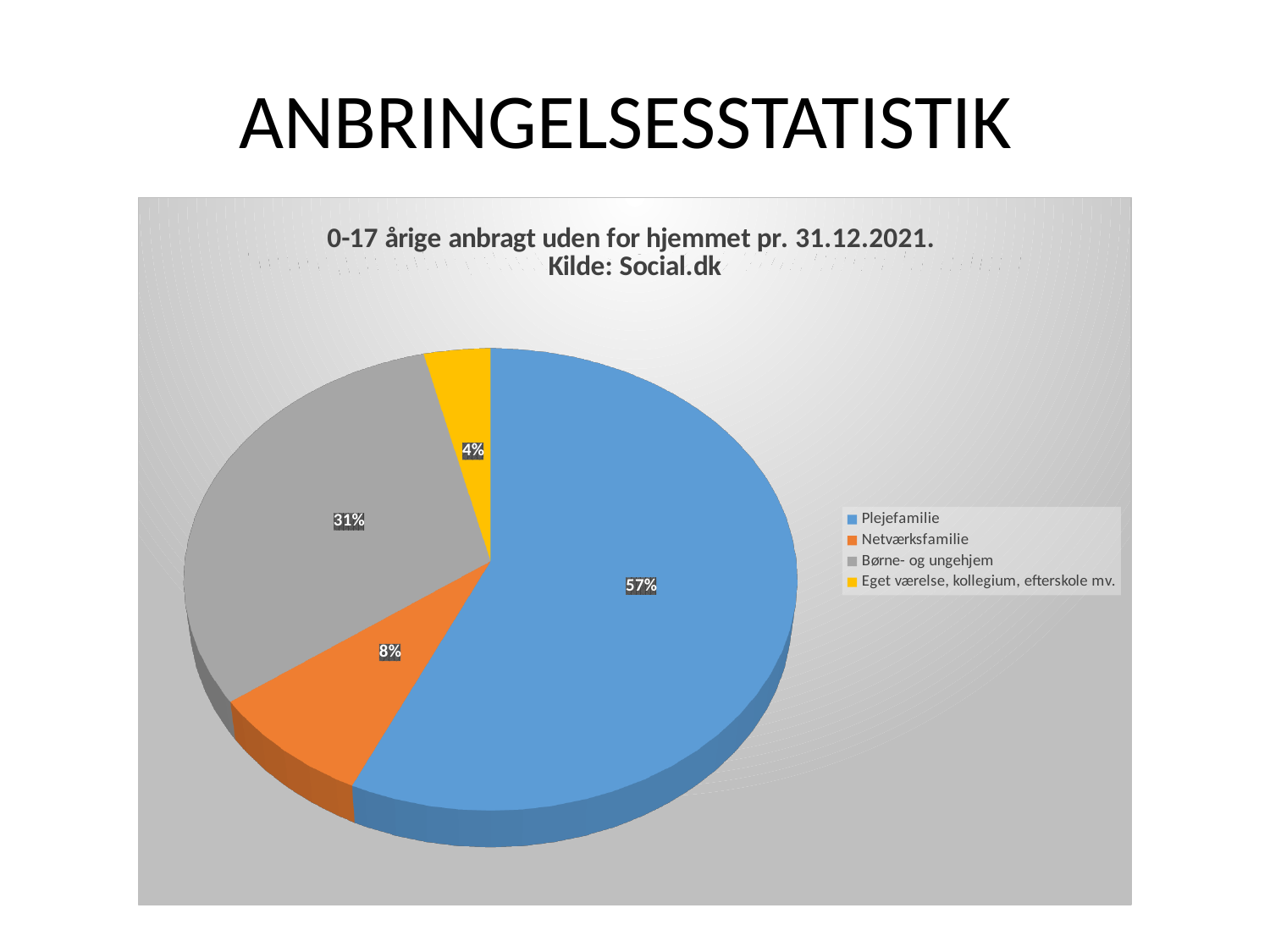

# ANBRINGELSESSTATISTIK

[unsupported chart]

### Chart: Fordeling på anbringelsesform pr. 31.12.18. Kilde: Danmarks Statistik

| Category |
|---|